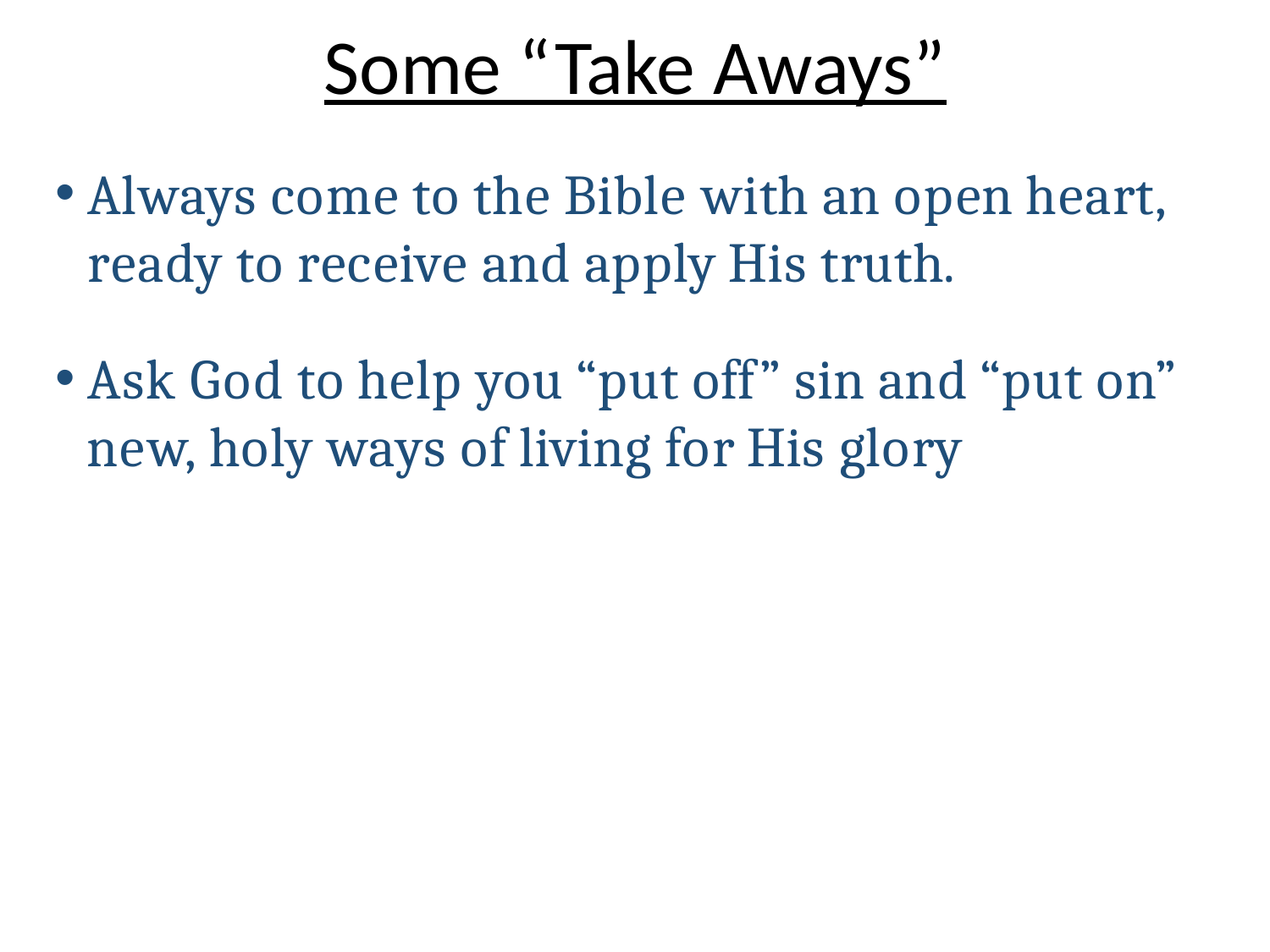

# Some “Take Aways”
Always come to the Bible with an open heart, ready to receive and apply His truth.
Ask God to help you “put off” sin and “put on” new, holy ways of living for His glory